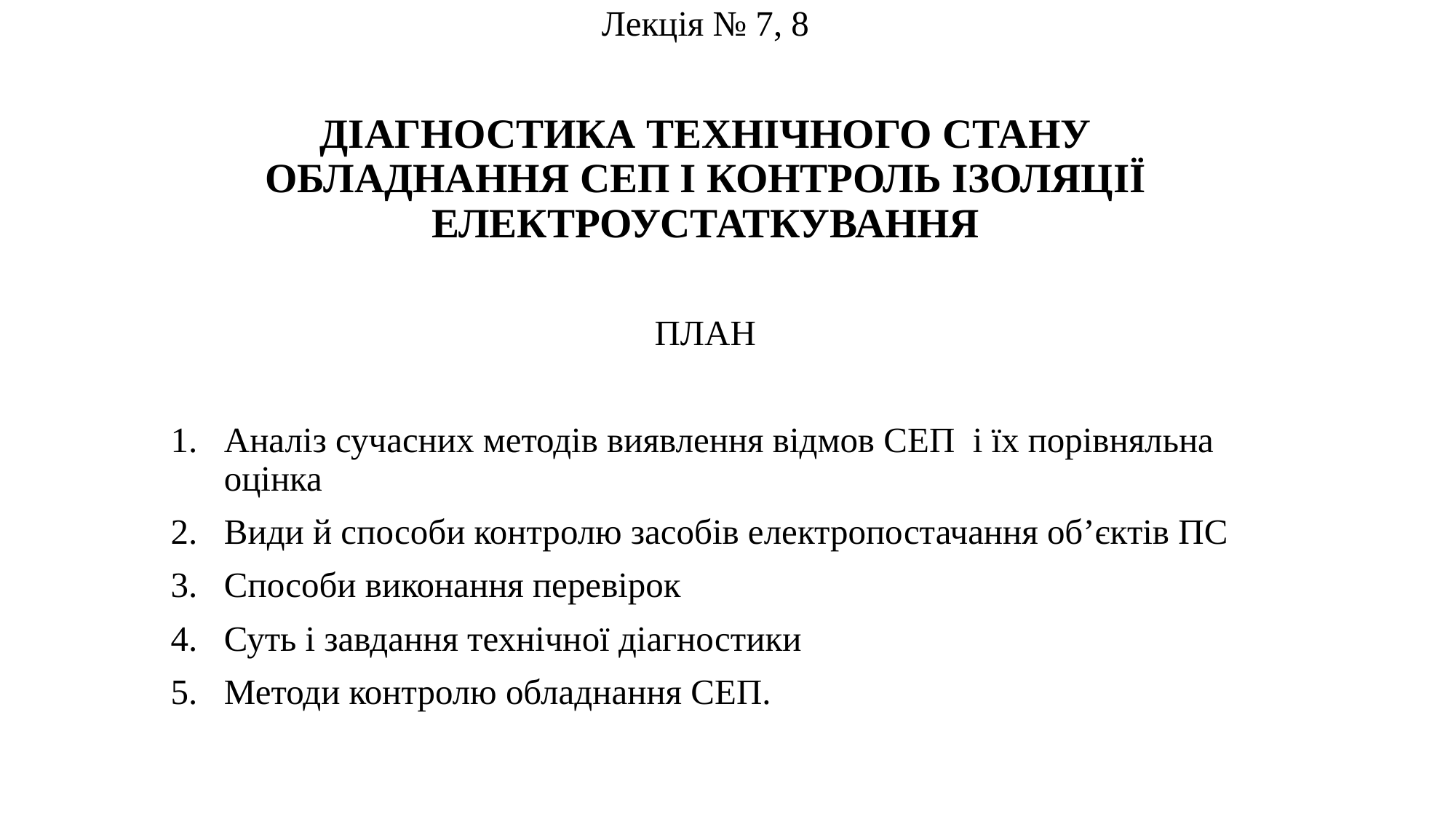

Лекція № 7, 8

ДІАГНОСТИКА ТЕХНІЧНОГО СТАНУ ОБЛАДНАННЯ СЕП І КОНТРОЛЬ ІЗОЛЯЦІЇ ЕЛЕКТРОУСТАТКУВАННЯ

ПЛАН

Аналіз сучасних методів виявлення відмов СЕП  і їх порівняльна оцінка
Види й способи контролю засобів електропостачання об’єктів ПС
Способи виконання перевірок
Суть і завдання технічної діагностики
	Методи контролю обладнання СЕП.